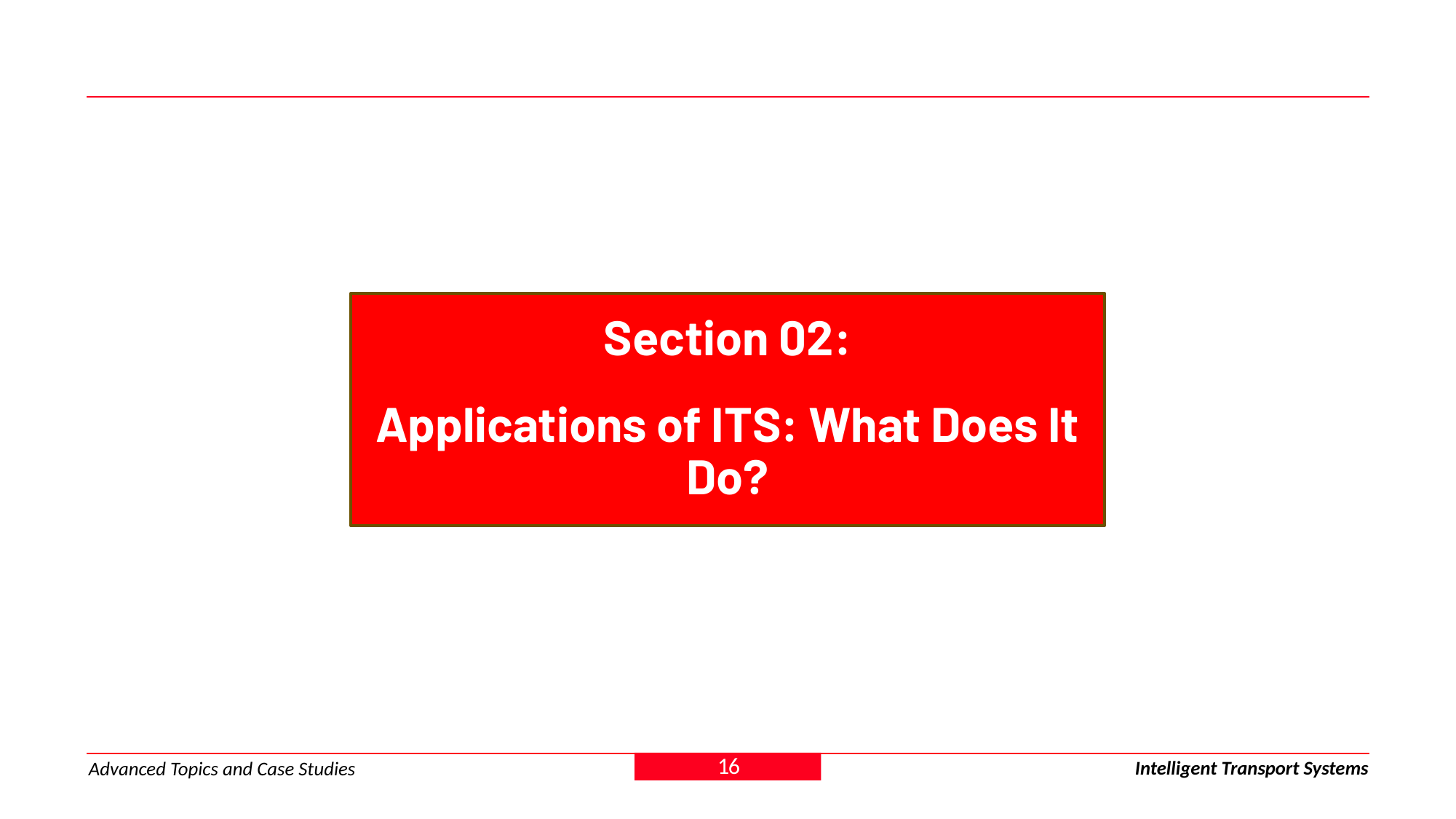

Section 02:
Applications of ITS: What Does It Do?